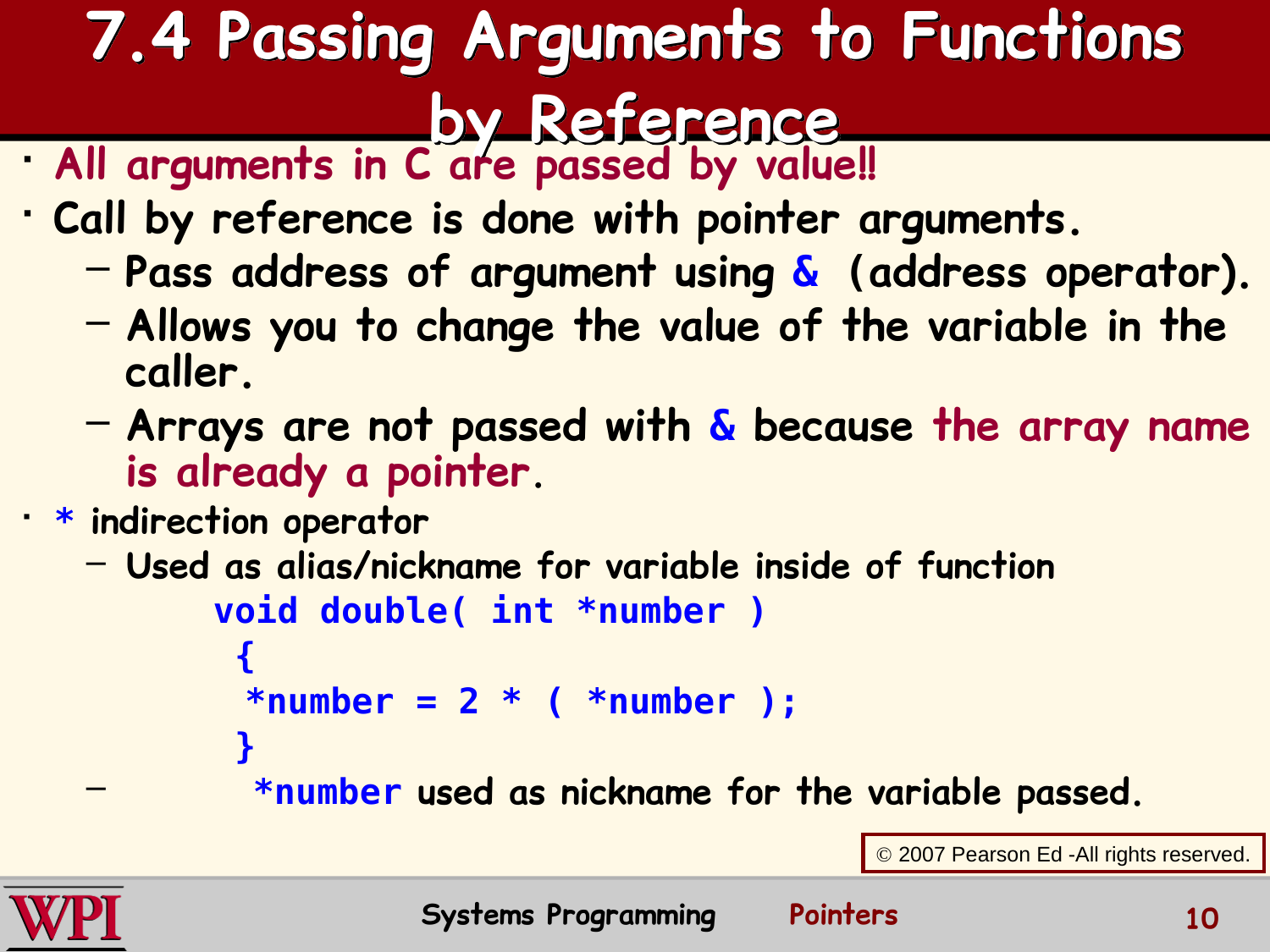

# 7.4 Passing Arguments to Functions by Reference
All arguments in C are passed by value!!
Call by reference is done with pointer arguments.
Pass address of argument using & (address operator).
Allows you to change the value of the variable in the caller.
Arrays are not passed with & because the array name is already a pointer.
* indirection operator
Used as alias/nickname for variable inside of function
void double( int *number )
 {
	*number = 2 * ( *number );
 }
	*number used as nickname for the variable passed.
© 2007 Pearson Ed -All rights reserved.
Systems Programming      Pointers
10